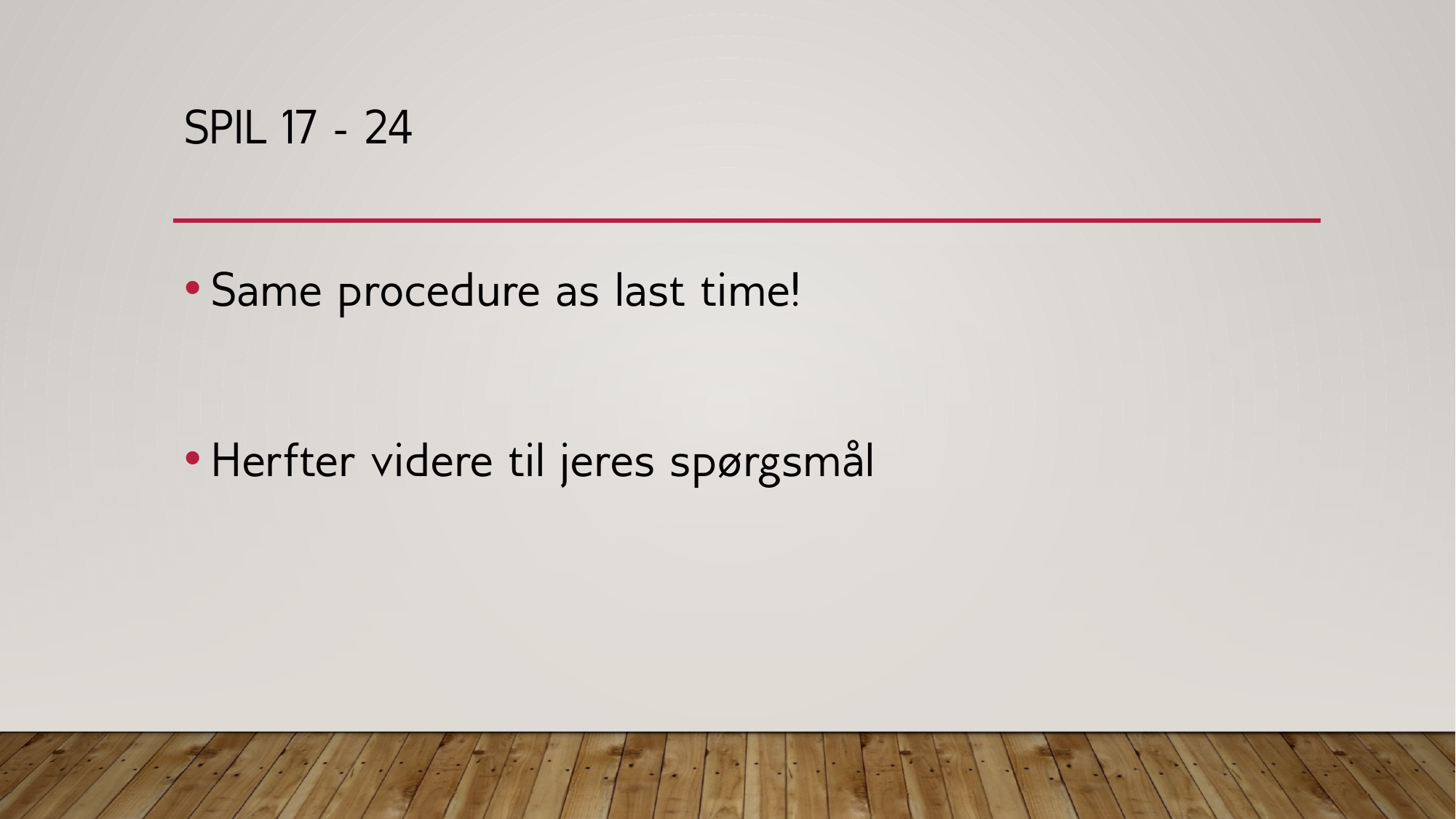

# Spil 17 - 24
Same procedure as last time!

Herfter videre til jeres spørgsmål